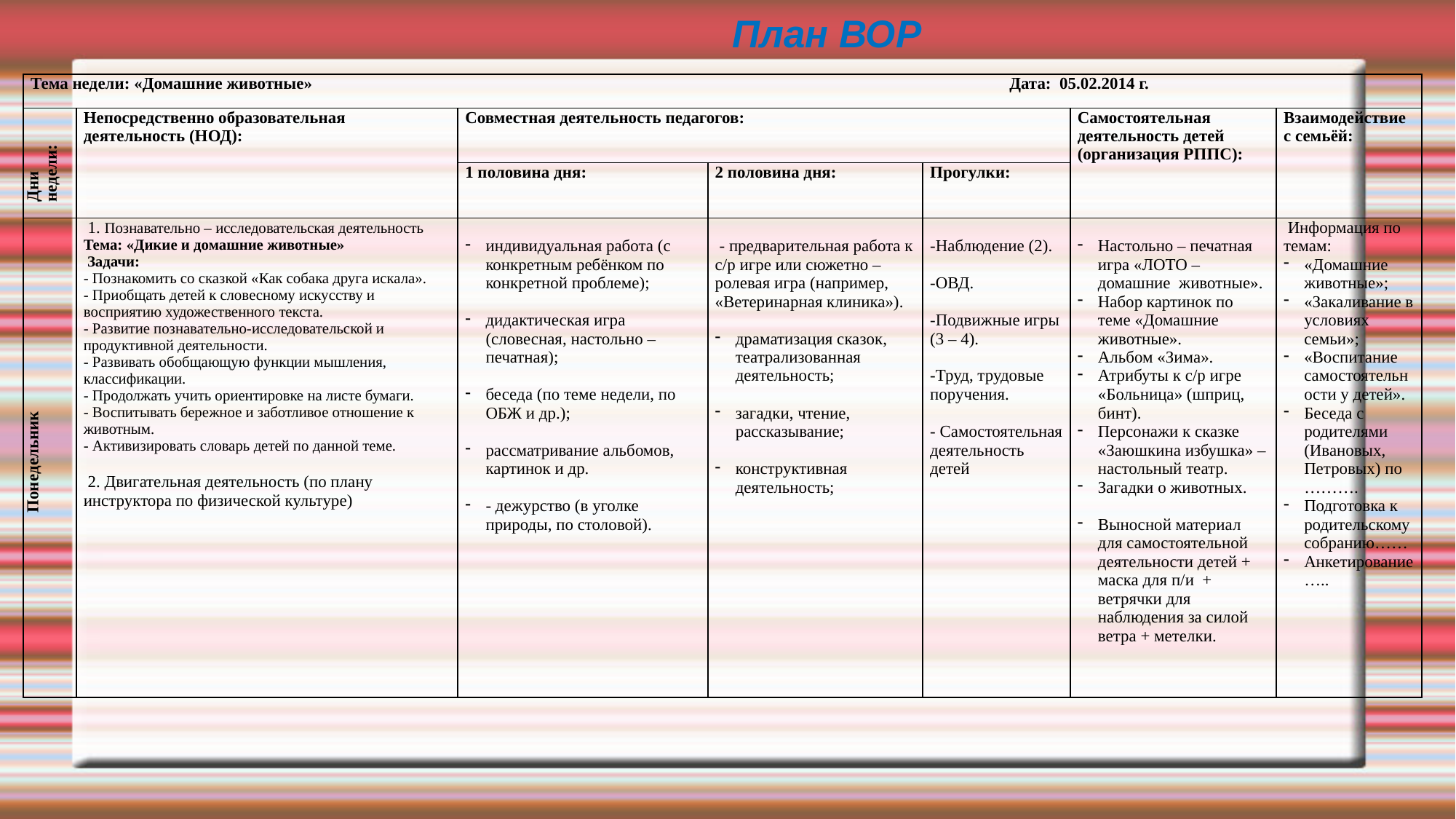

# План ВОР
| Тема недели: «Домашние животные» Дата: 05.02.2014 г. |  |  |  |  |  |  |
| --- | --- | --- | --- | --- | --- | --- |
| Дни недели: | Непосредственно образовательная деятельность (НОД): | Совместная деятельность педагогов: |  |  | Самостоятельная деятельность детей (организация РППС): | Взаимодействие с семьёй: |
|  |  | 1 половина дня: | 2 половина дня: | Прогулки: |  |  |
| Понедельник | 1. Познавательно – исследовательская деятельность Тема: «Дикие и домашние животные»  Задачи: - Познакомить со сказкой «Как собака друга искала». - Приобщать детей к словесному искусству и восприятию художественного текста. - Развитие познавательно-исследовательской и продуктивной деятельности. - Развивать обобщающую функции мышления, классификации. - Продолжать учить ориентировке на листе бумаги. - Воспитывать бережное и заботливое отношение к животным. - Активизировать словарь детей по данной теме.  2. Двигательная деятельность (по плану инструктора по физической культуре) | индивидуальная работа (с конкретным ребёнком по конкретной проблеме); дидактическая игра (словесная, настольно – печатная); беседа (по теме недели, по ОБЖ и др.); рассматривание альбомов, картинок и др. - дежурство (в уголке природы, по столовой). | - предварительная работа к с/р игре или сюжетно – ролевая игра (например, «Ветеринарная клиника»). драматизация сказок, театрализованная деятельность; загадки, чтение, рассказывание; конструктивная деятельность; | -Наблюдение (2). -ОВД. -Подвижные игры (3 – 4). -Труд, трудовые поручения. - Самостоятельная деятельность детей | Настольно – печатная игра «ЛОТО – домашние животные». Набор картинок по теме «Домашние животные». Альбом «Зима». Атрибуты к с/р игре «Больница» (шприц, бинт). Персонажи к сказке «Заюшкина избушка» – настольный театр. Загадки о животных. Выносной материал для самостоятельной деятельности детей + маска для п/и + ветрячки для наблюдения за силой ветра + метелки. | Информация по темам: «Домашние животные»; «Закаливание в условиях семьи»; «Воспитание самостоятельности у детей». Беседа с родителями (Ивановых, Петровых) по ………. Подготовка к родительскому собранию…… Анкетирование….. |